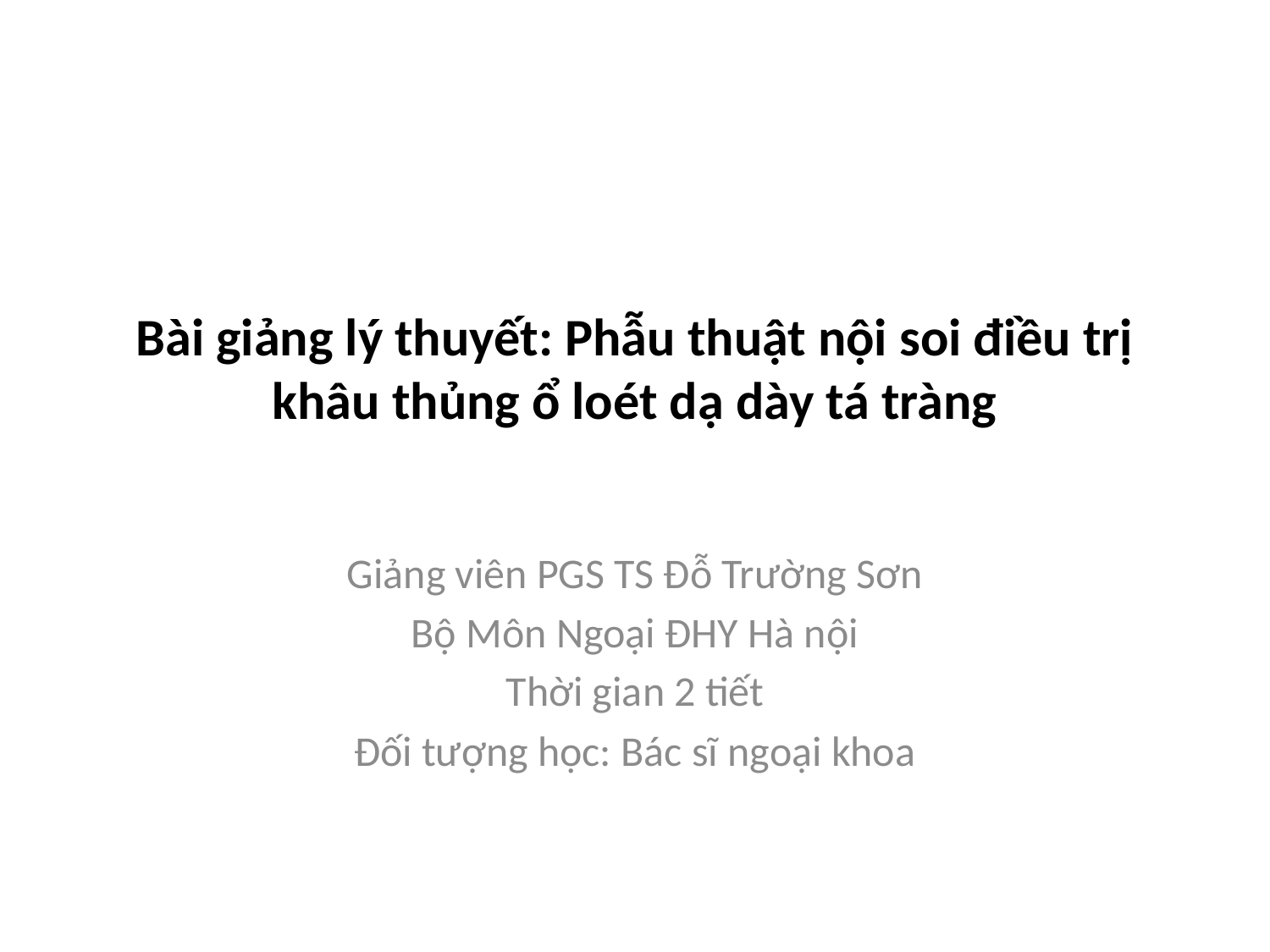

# Bài giảng lý thuyết: Phẫu thuật nội soi điều trị khâu thủng ổ loét dạ dày tá tràng
Giảng viên PGS TS Đỗ Trường Sơn
Bộ Môn Ngoại ĐHY Hà nội
Thời gian 2 tiết
Đối tượng học: Bác sĩ ngoại khoa